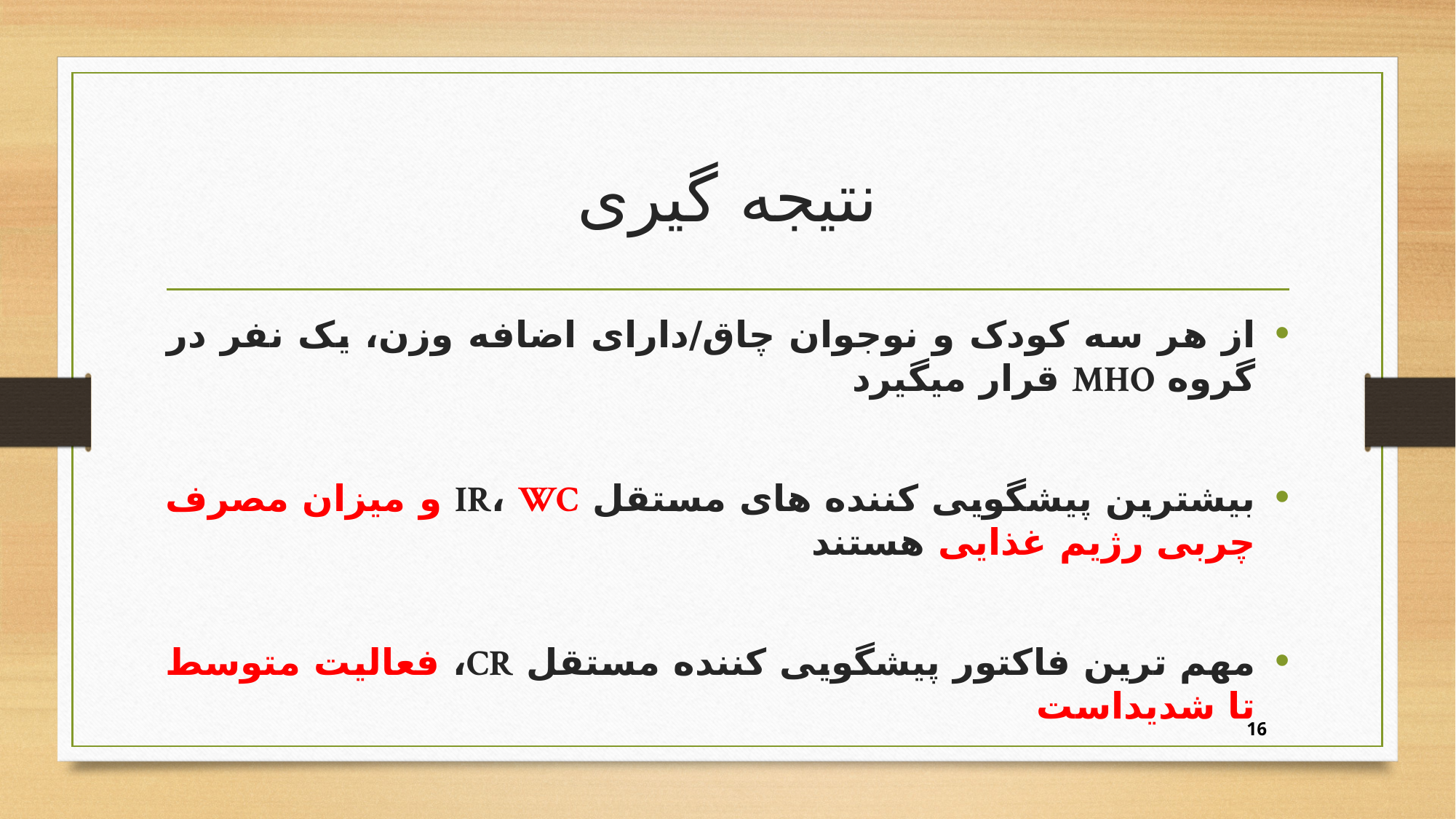

# نتیجه گیری
از هر سه کودک و نوجوان چاق/دارای اضافه وزن، یک نفر در گروه MHO قرار میگیرد

بیشترین پیشگویی کننده های مستقل IR، WC و میزان مصرف چربی رژیم غذایی هستند

مهم ترین فاکتور پیشگویی کننده مستقل CR، فعالیت متوسط تا شدیداست
16